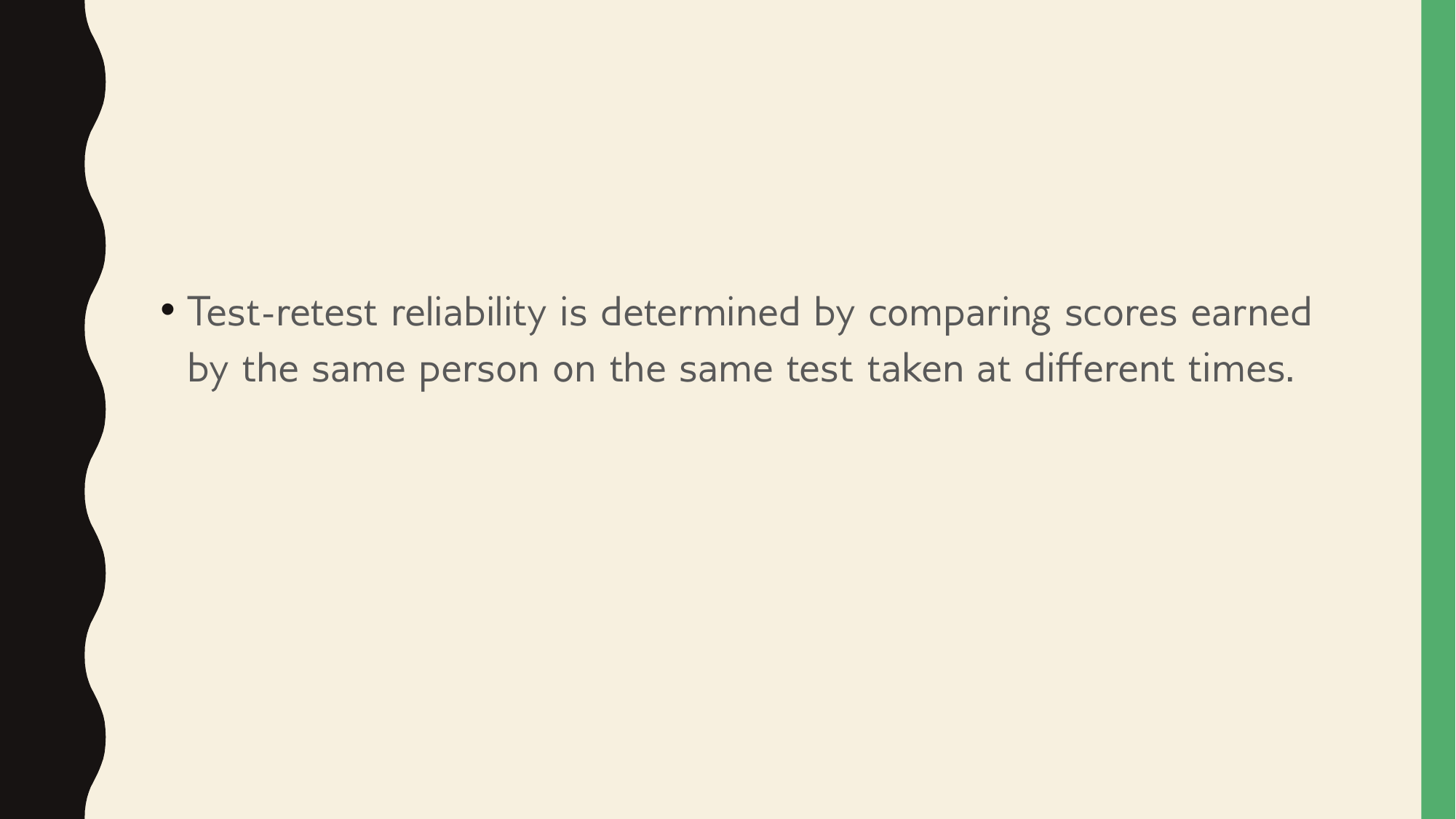

#
Test-retest reliability is determined by comparing scores earned by the same person on the same test taken at different times.